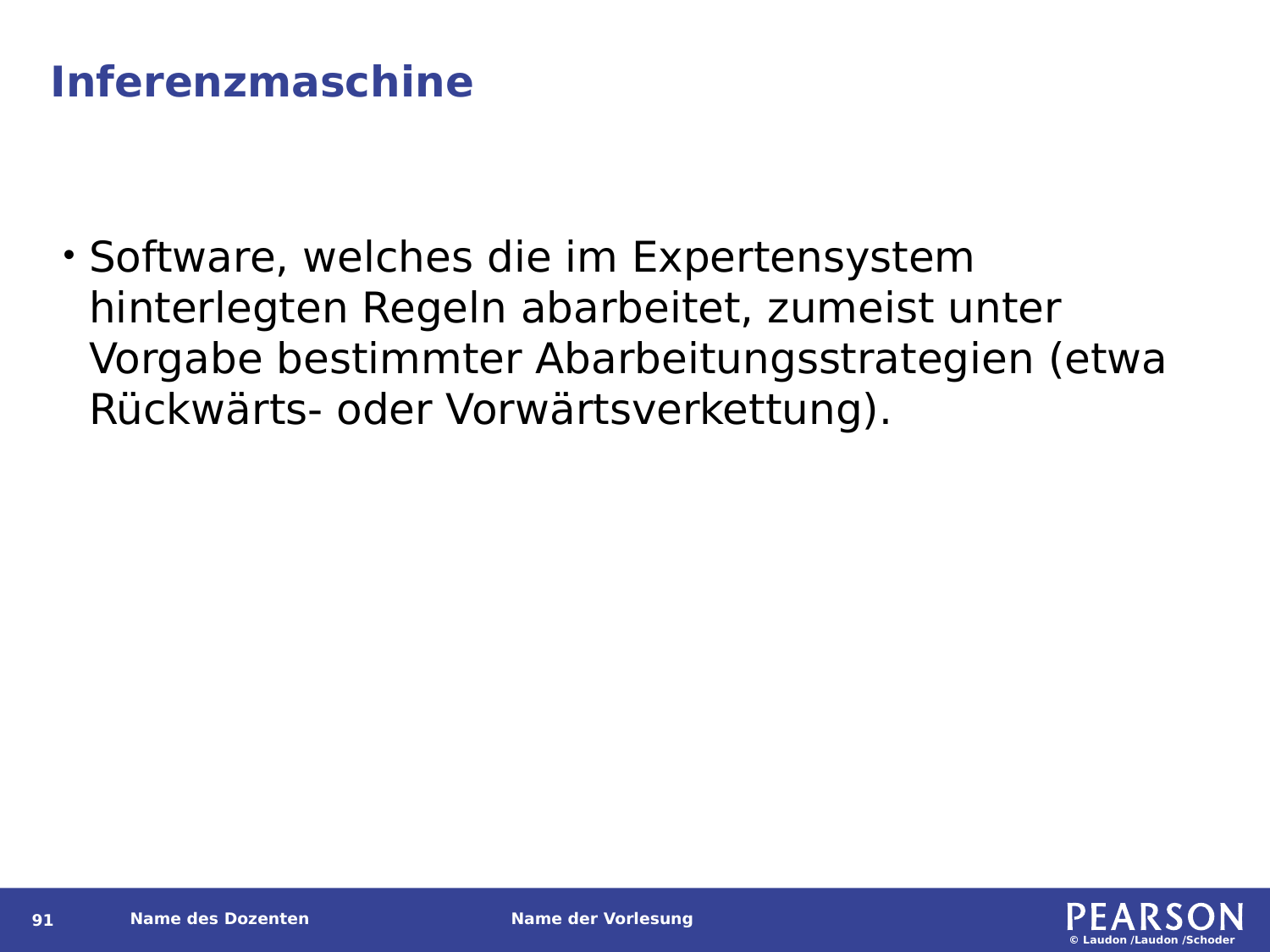

# Inferenzmaschine

Software, welches die im Expertensystem hinterlegten Regeln abarbeitet, zumeist unter Vorgabe bestimmter Abarbeitungsstrategien (etwa Rückwärts- oder Vorwärtsverkettung).
91